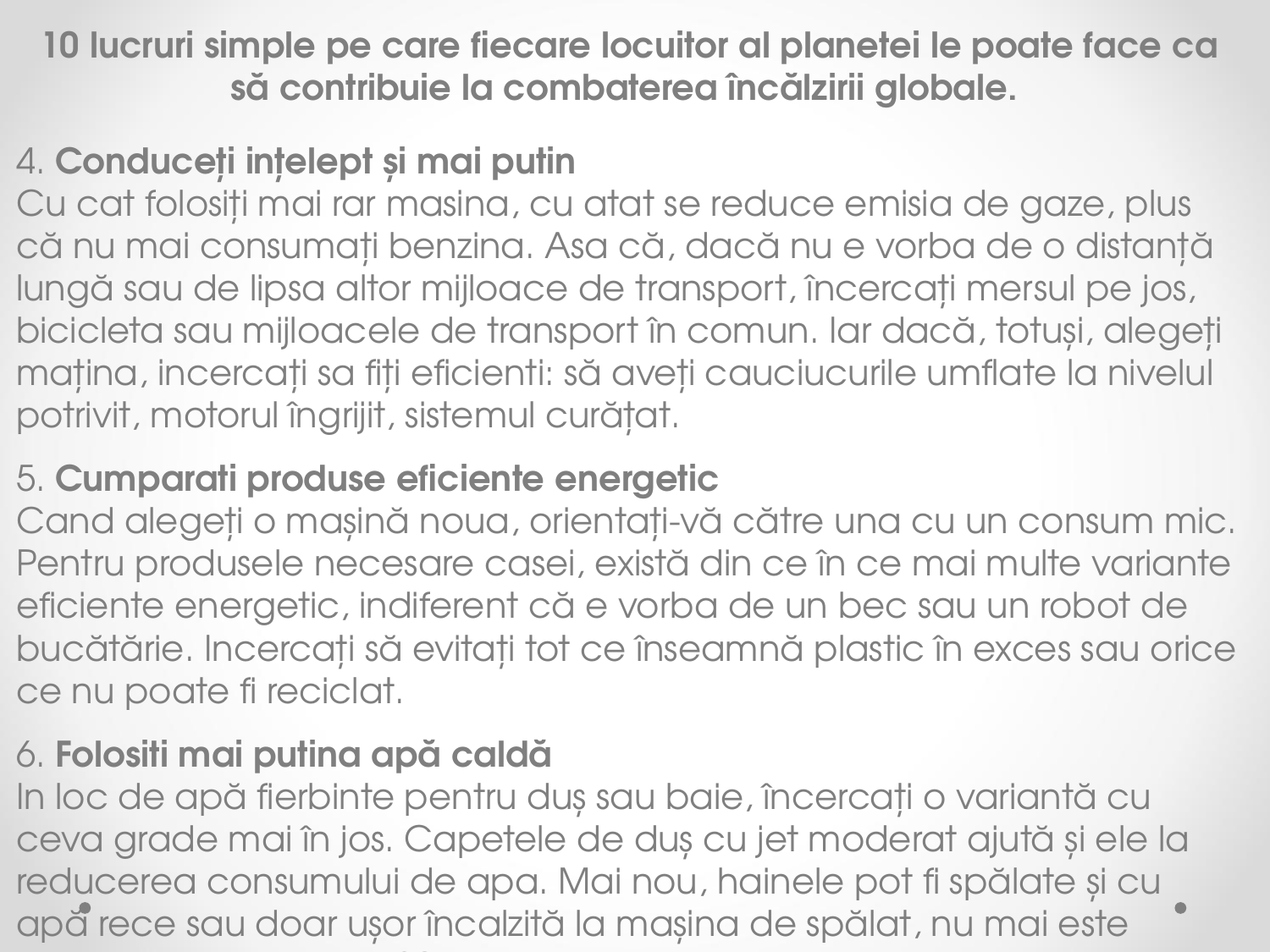

# 10 lucruri simple pe care fiecare locuitor al planetei le poate face ca să contribuie la combaterea încălzirii globale.

4. Conduceți ințelept și mai putin
Cu cat folosiți mai rar masina, cu atat se reduce emisia de gaze, plus că nu mai consumați benzina. Asa că, dacă nu e vorba de o distanță lungă sau de lipsa altor mijloace de transport, încercați mersul pe jos, bicicleta sau mijloacele de transport în comun. Iar dacă, totuși, alegeți mațina, incercați sa fiți eficienti: să aveți cauciucurile umflate la nivelul potrivit, motorul îngrijit, sistemul curățat.
5. Cumparati produse eficiente energetic
Cand alegeți o mașină noua, orientați-vă către una cu un consum mic. Pentru produsele necesare casei, există din ce în ce mai multe variante eficiente energetic, indiferent că e vorba de un bec sau un robot de bucătărie. Incercați să evitați tot ce înseamnă plastic în exces sau orice ce nu poate fi reciclat.
6. Folositi mai putina apă caldă
In loc de apă fierbinte pentru duș sau baie, încercați o variantă cu ceva grade mai în jos. Capetele de duș cu jet moderat ajută și ele la reducerea consumului de apa. Mai nou, hainele pot fi spălate și cu apă rece sau doar ușor încalzită la mașina de spălat, nu mai este nevoie sa le fierbeți la 90 de grade.